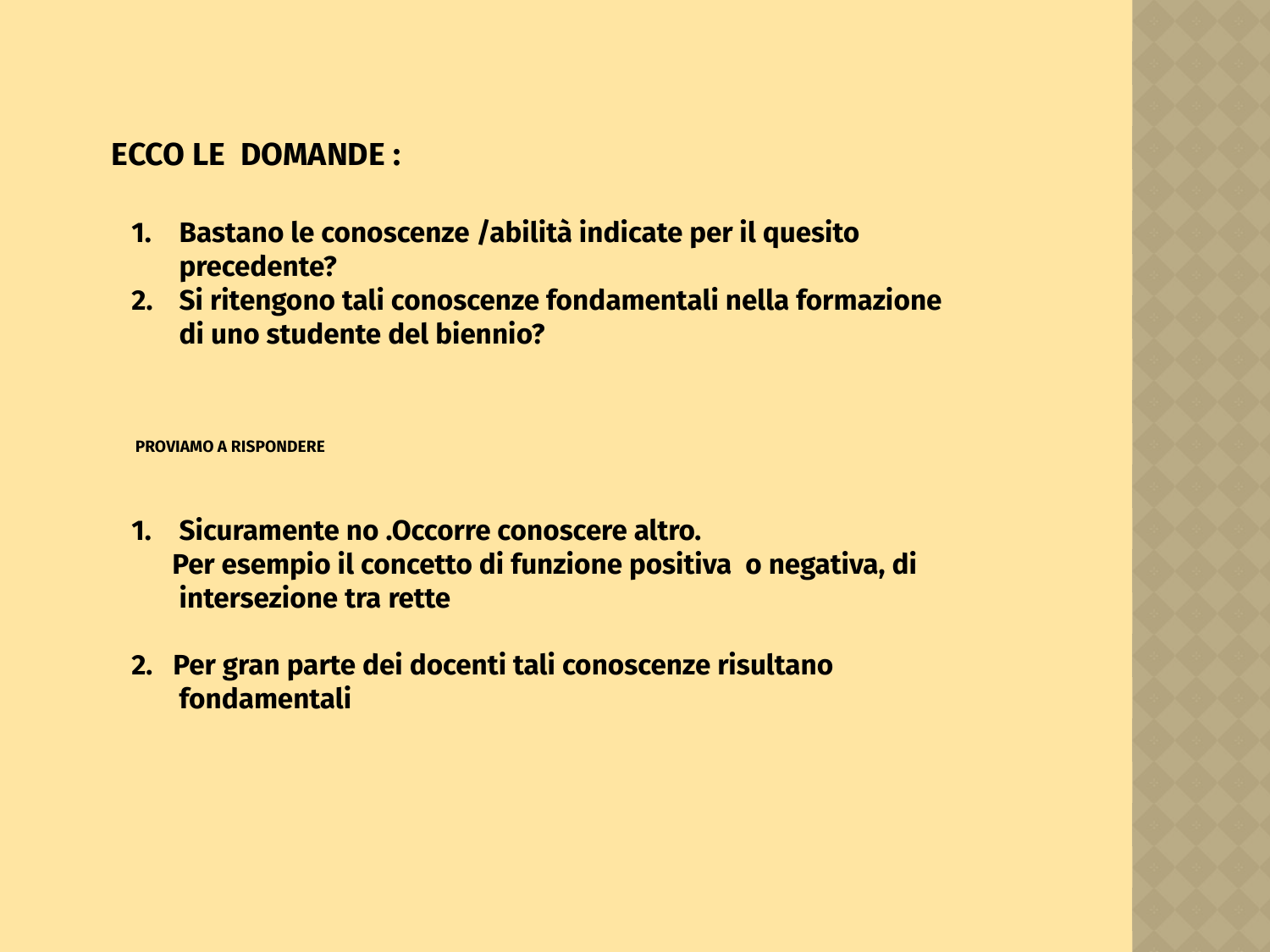

Ecco le  domande :
Bastano le conoscenze /abilità indicate per il quesito precedente?
Si ritengono tali conoscenze fondamentali nella formazione di uno studente del biennio?

# Proviamo a rispondere

Sicuramente no .Occorre conoscere altro.
      Per esempio il concetto di funzione positiva  o negativa, di intersezione tra rette

2.   Per gran parte dei docenti tali conoscenze risultano fondamentali